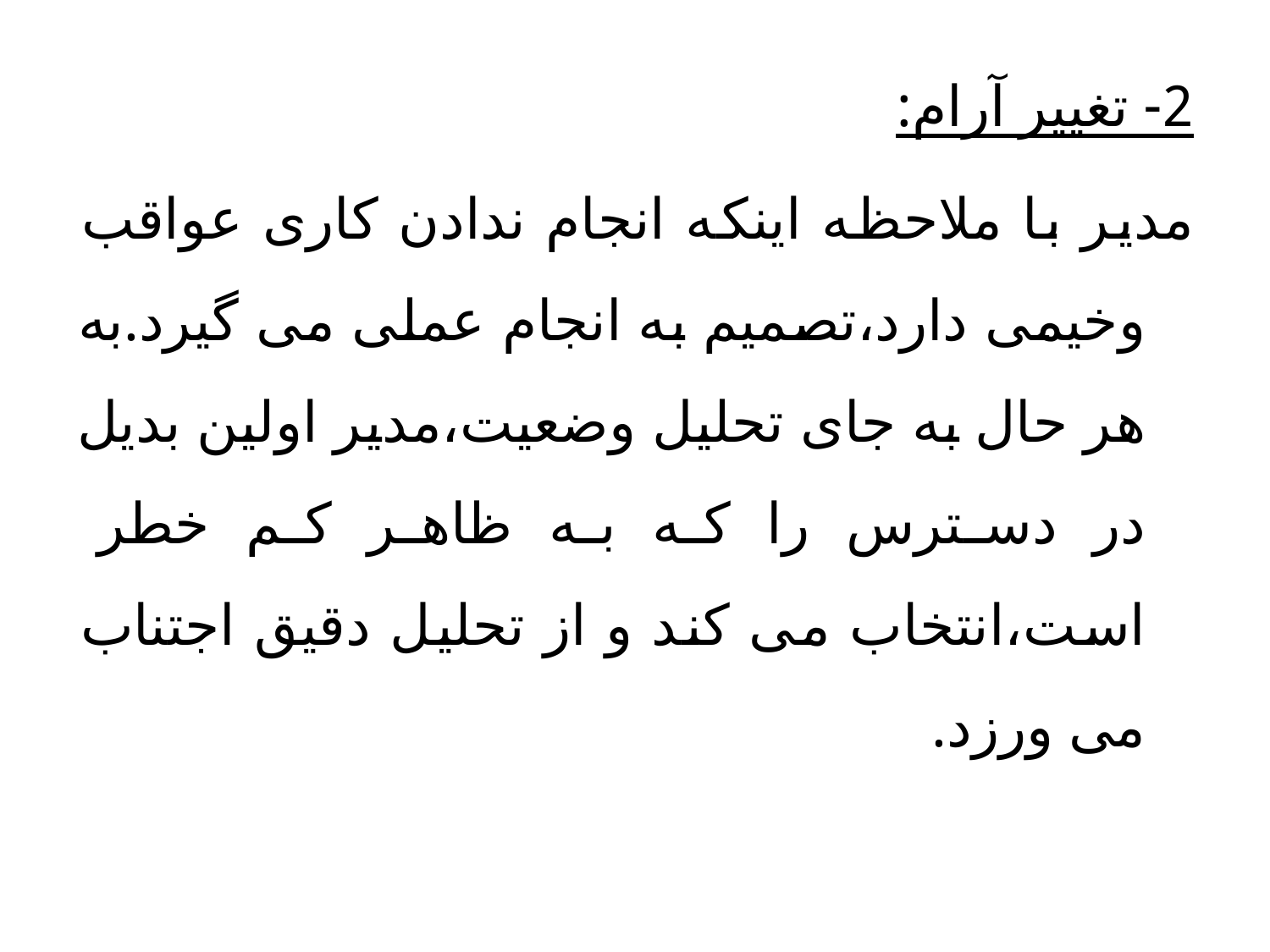

2- تغییر آرام:
مدیر با ملاحظه اینکه انجام ندادن کاری عواقب وخیمی دارد،تصمیم به انجام عملی می گیرد.به هر حال به جای تحلیل وضعیت،مدیر اولین بدیل در دسترس را که به ظاهر کم خطر است،انتخاب می کند و از تحلیل دقیق اجتناب می ورزد.